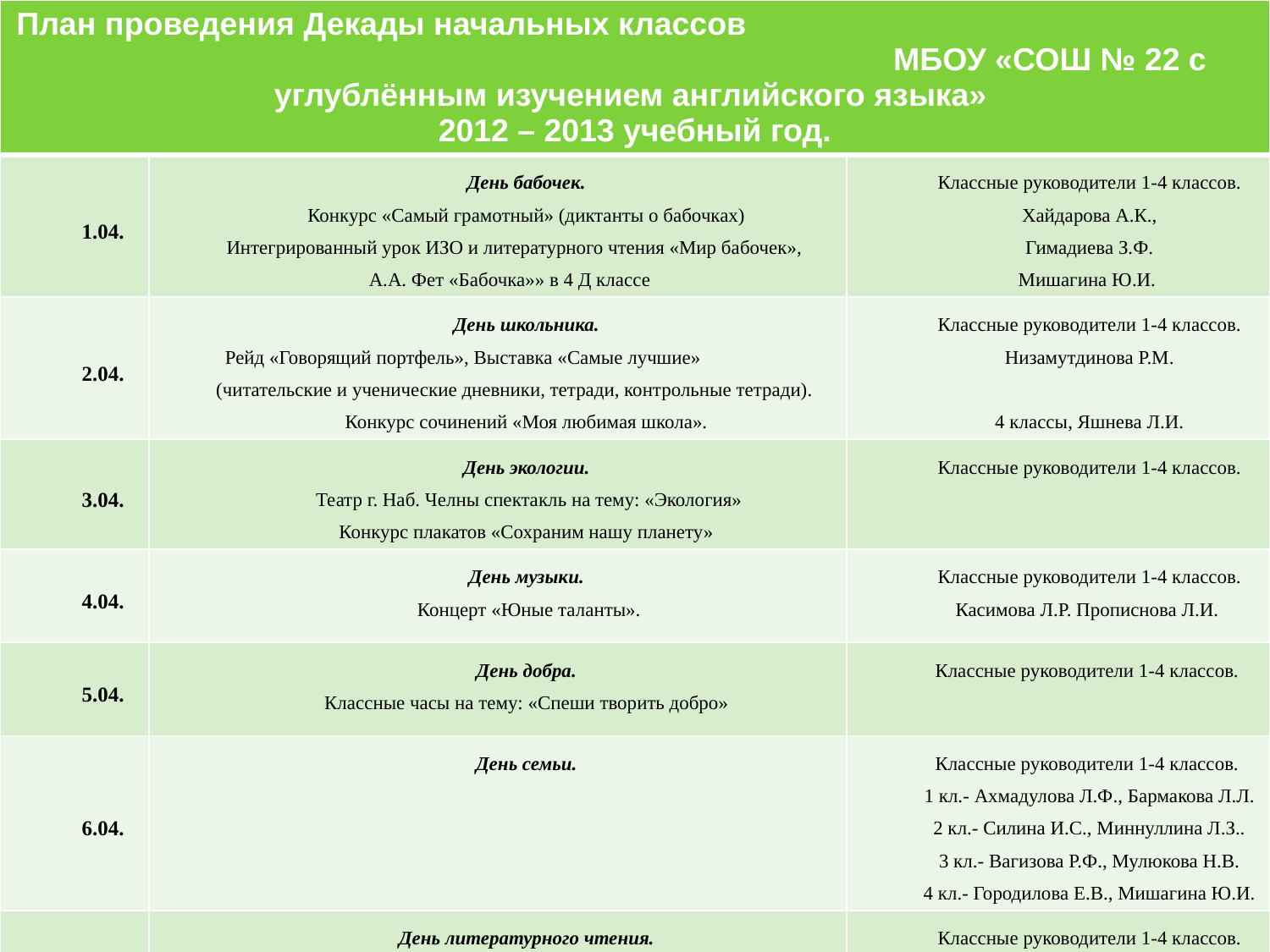

| План проведения Декады начальных классов МБОУ «СОШ № 22 с углублённым изучением английского языка» 2012 – 2013 учебный год. |  |  |
| --- | --- | --- |
| 1.04. | День бабочек. Конкурс «Самый грамотный» (диктанты о бабочках)  Интегрированный урок ИЗО и литературного чтения «Мир бабочек», А.А. Фет «Бабочка»» в 4 Д классе | Классные руководители 1-4 классов. Хайдарова А.К., Гимадиева З.Ф. Мишагина Ю.И. |
| 2.04. | День школьника. Рейд «Говорящий портфель», Выставка «Самые лучшие» (читательские и ученические дневники, тетради, контрольные тетради). Конкурс сочинений «Моя любимая школа». | Классные руководители 1-4 классов. Низамутдинова Р.М.    4 классы, Яшнева Л.И. |
| 3.04. | День экологии. Театр г. Наб. Челны спектакль на тему: «Экология» Конкурс плакатов «Сохраним нашу планету» | Классные руководители 1-4 классов. |
| 4.04. | День музыки. Концерт «Юные таланты». | Классные руководители 1-4 классов. Касимова Л.Р. Прописнова Л.И. |
| 5.04. | День добра. Классные часы на тему: «Спеши творить добро» | Классные руководители 1-4 классов. |
| 6.04. | День семьи. | Классные руководители 1-4 классов. 1 кл.- Ахмадулова Л.Ф., Бармакова Л.Л. 2 кл.- Силина И.С., Миннуллина Л.З.. 3 кл.- Вагизова Р.Ф., Мулюкова Н.В. 4 кл.- Городилова Е.В., Мишагина Ю.И. |
| 8.04 | День литературного чтения. Библиотечный урок (2 тур) Конкурс стихов к 100-летию со дня рождения С.В.Михалкова (1 тур) | Классные руководители 1-4 классов. Бармакова Л.Л., Яковлева З.И. |
| 9.04. | День наших достижений. Выставка «Наши достижения». Конкурс портфолио учащихся. | Классные руководители 1-4 классов. |
| 10.04. | День дорожной безопасности. Акция «Письмо водителю». Итоговая линейка. | Классные руководители 1-4 классов. Яковлева З.И.. |